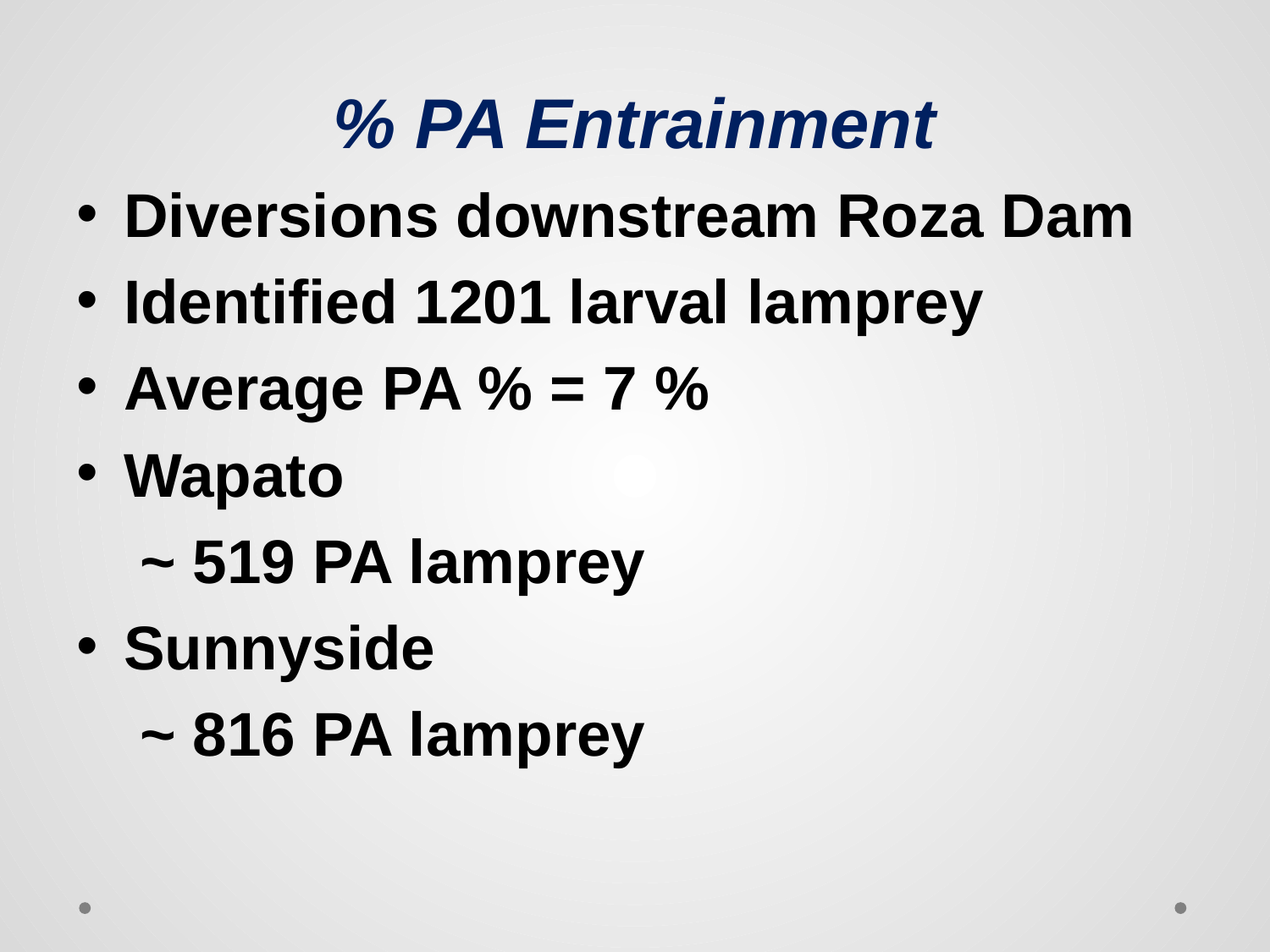

% PA Entrainment
Diversions downstream Roza Dam
Identified 1201 larval lamprey
Average PA % = 7 %
Wapato
~ 519 PA lamprey
Sunnyside
~ 816 PA lamprey